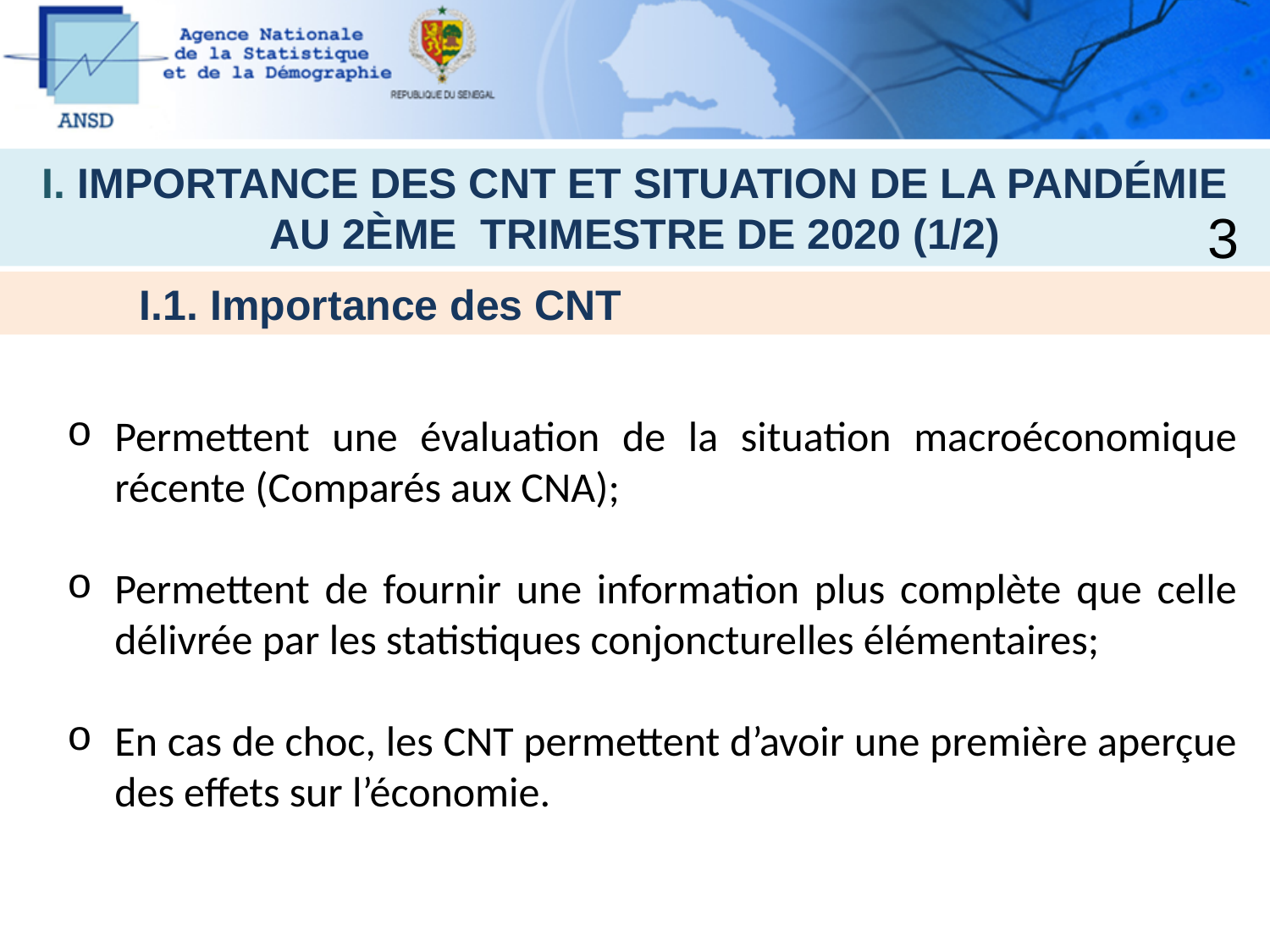

I. IMPORTANCE DES CNT ET SITUATION DE LA PANDÉMIE AU 2ÈME  TRIMESTRE DE 2020 (1/2)
3
	I.1. Importance des CNT

Permettent une évaluation de la situation macroéconomique récente (Comparés aux CNA);

Permettent de fournir une information plus complète que celle délivrée par les statistiques conjoncturelles élémentaires;

En cas de choc, les CNT permettent d’avoir une première aperçue des effets sur l’économie.